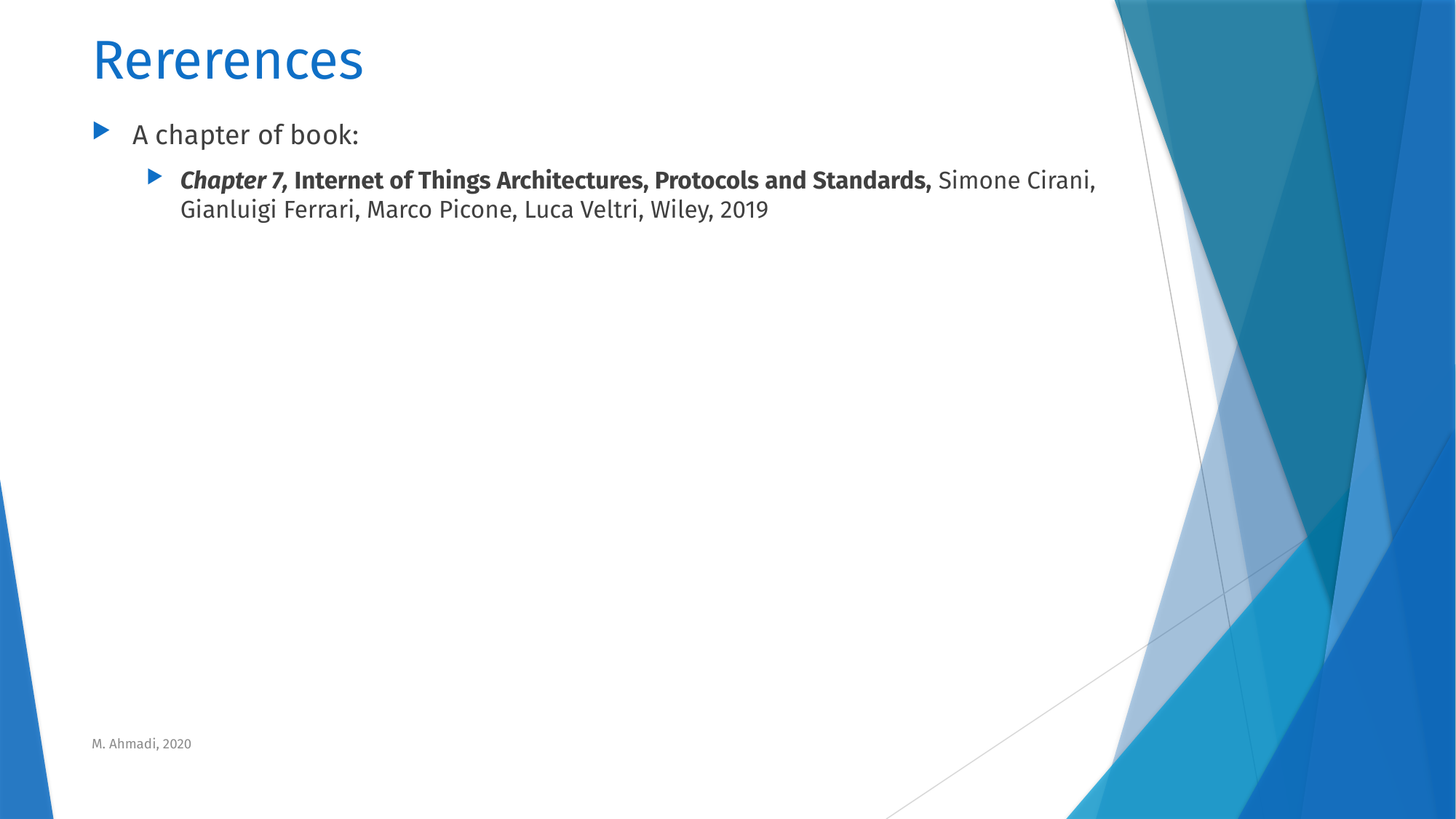

# Rererences
A chapter of book:
Chapter 7, Internet of Things Architectures, Protocols and Standards, Simone Cirani, Gianluigi Ferrari, Marco Picone, Luca Veltri, Wiley, 2019
M. Ahmadi, 2020